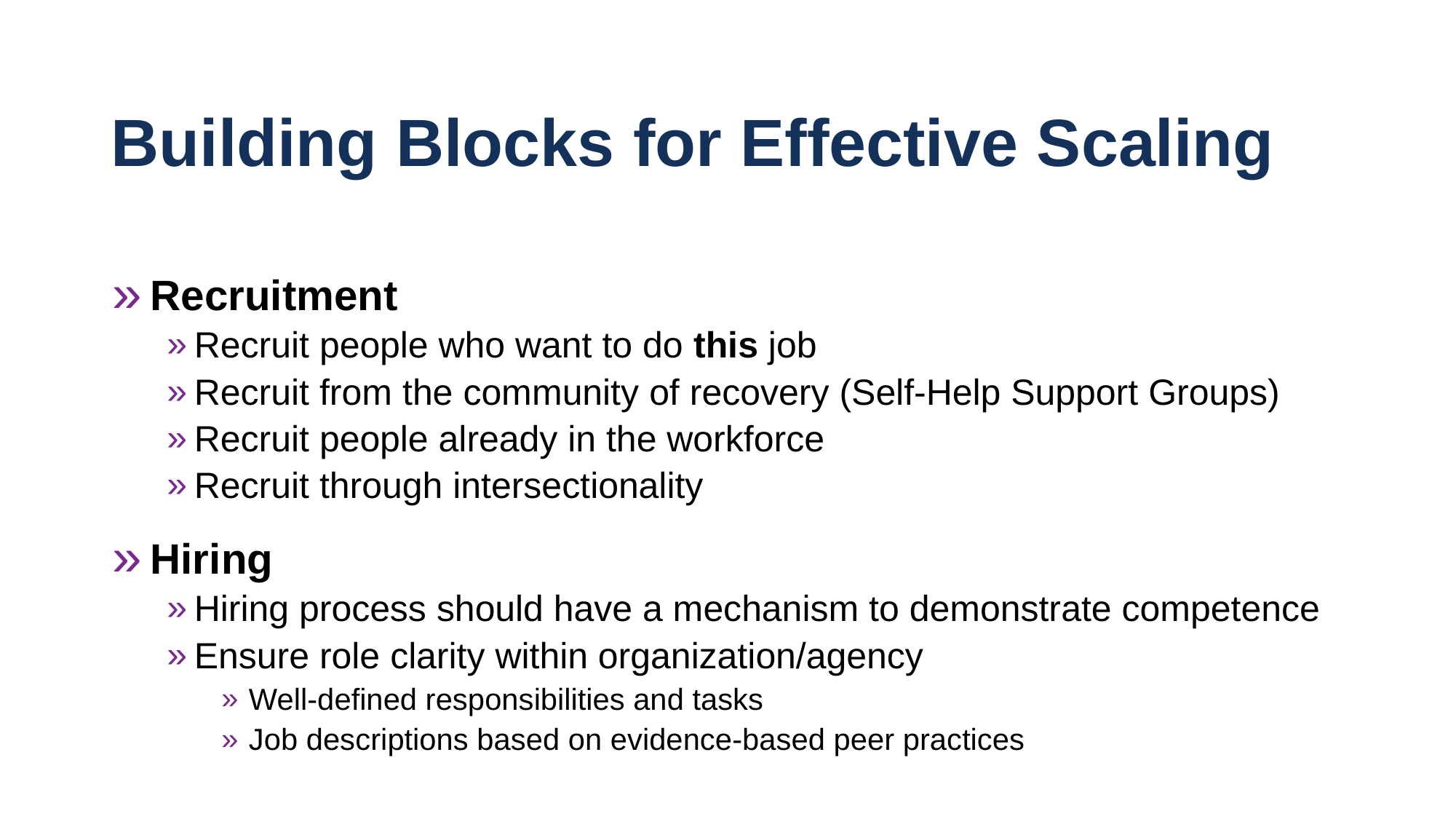

# Building Blocks for Effective Scaling
Recruitment
Recruit people who want to do this job
Recruit from the community of recovery (Self-Help Support Groups)
Recruit people already in the workforce
Recruit through intersectionality
Hiring
Hiring process should have a mechanism to demonstrate competence
Ensure role clarity within organization/agency
Well-defined responsibilities and tasks
Job descriptions based on evidence-based peer practices